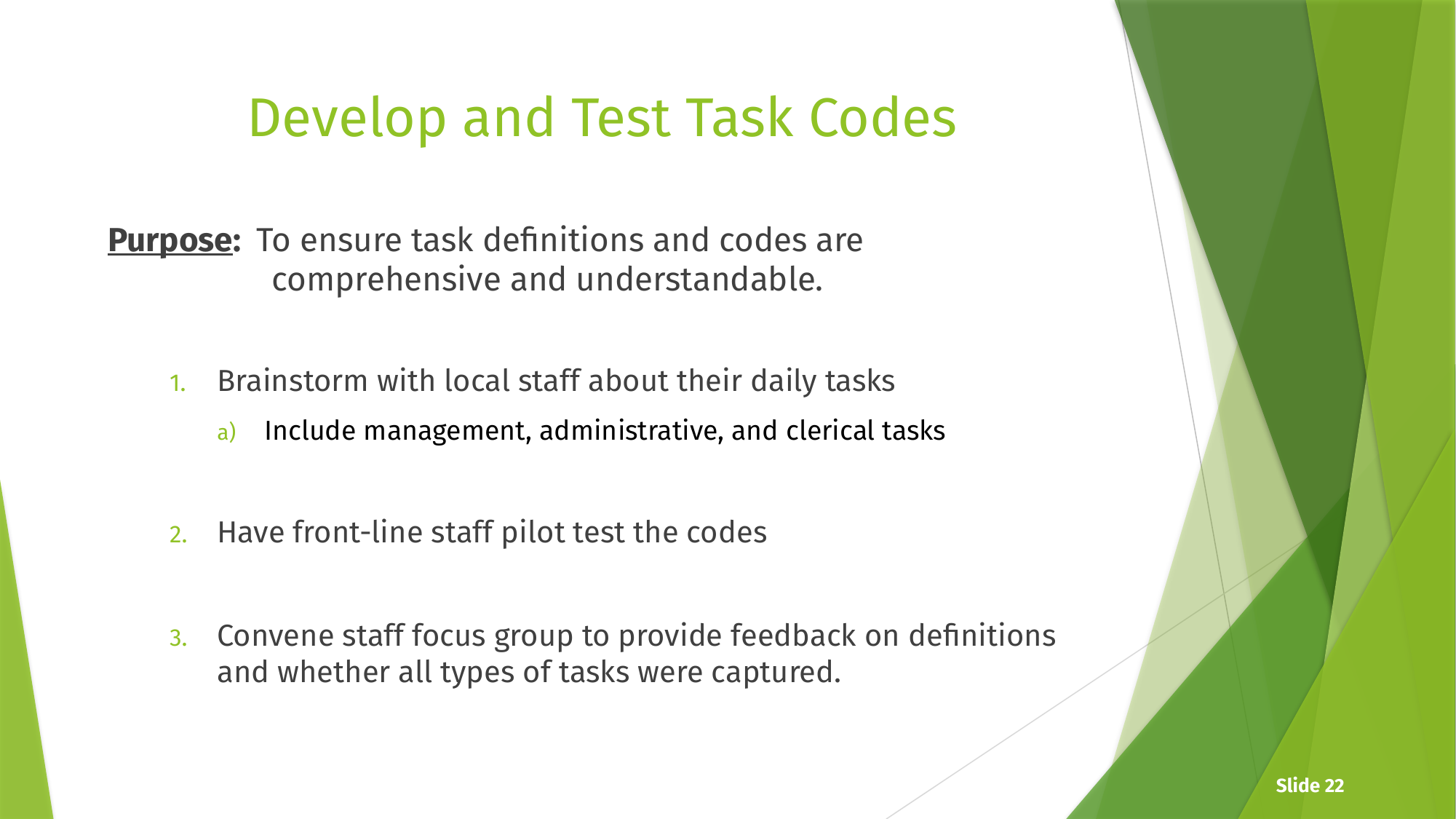

# Develop and Test Task Codes
Purpose:  To ensure task definitions and codes are comprehensive and understandable.

Brainstorm with local staff about their daily tasks
Include management, administrative, and clerical tasks

Have front-line staff pilot test the codes

Convene staff focus group to provide feedback on definitions and whether all types of tasks were captured.
Slide 22